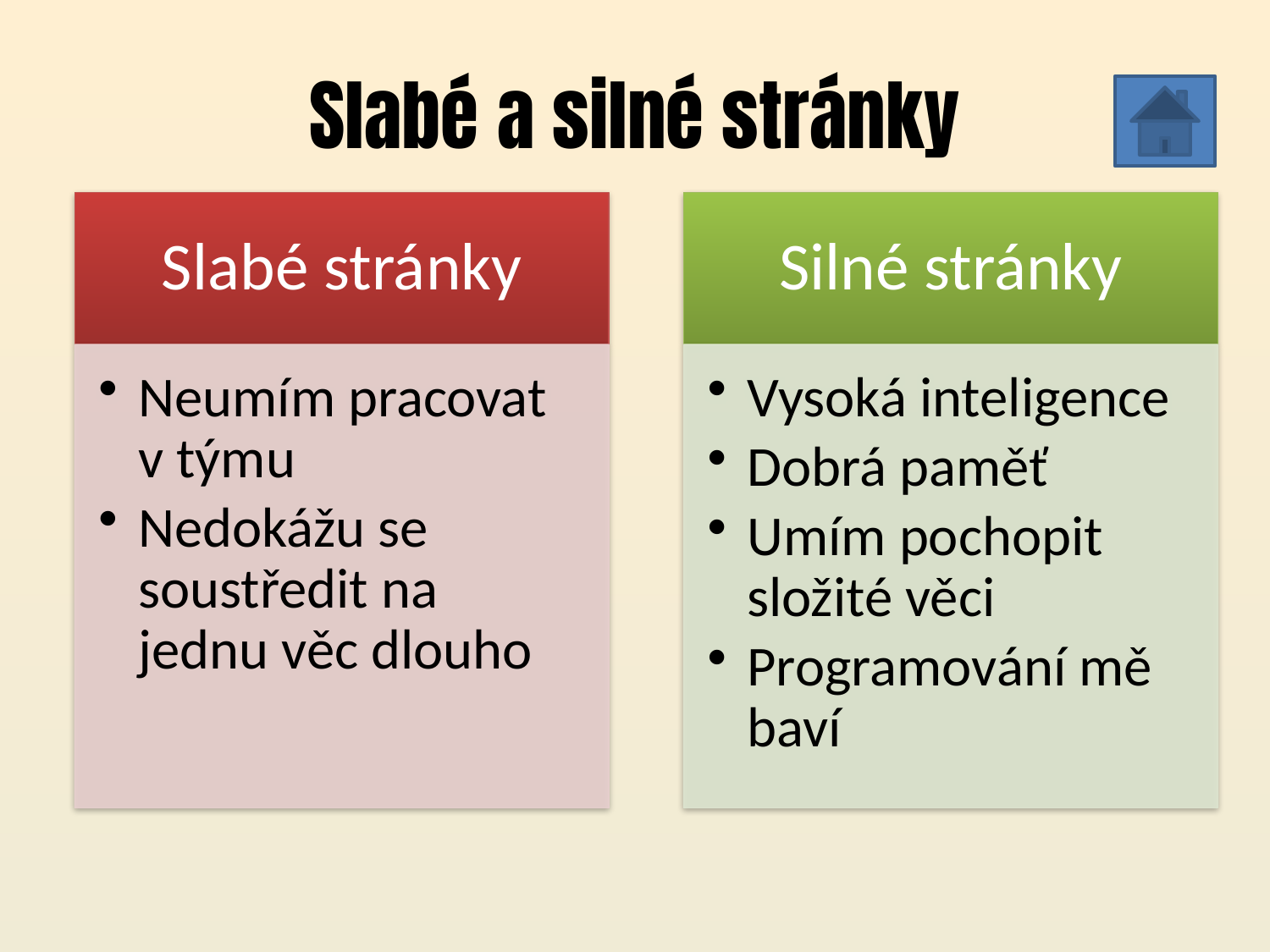

# Slabé a silné stránky

Slabé stránky
Neumím pracovat v týmu
Nedokážu se soustředit na jednu věc dlouho

Silné stránky
Vysoká inteligence
Dobrá paměť
Umím pochopit složité věci
Programování mě baví